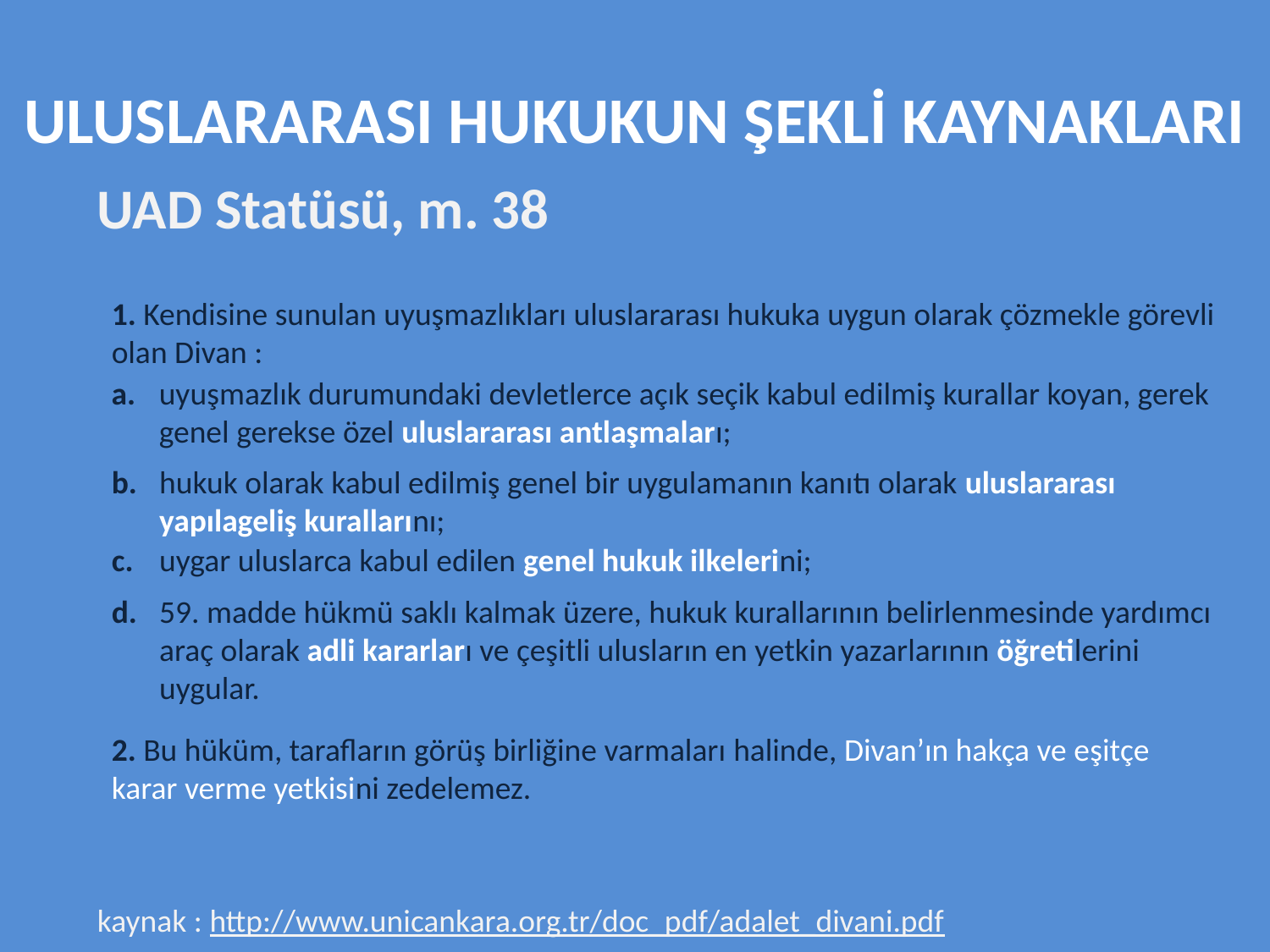

# ULUSLARARASI HUKUKUN ŞEKLİ KAYNAKLARI
UAD Statüsü, m. 38
1. Kendisine sunulan uyuşmazlıkları uluslararası hukuka uygun olarak çözmekle görevli olan Divan :
a.	uyuşmazlık durumundaki devletlerce açık seçik kabul edilmiş kurallar koyan, gerek genel gerekse özel uluslararası antlaşmaları;
b.	hukuk olarak kabul edilmiş genel bir uygulamanın kanıtı olarak uluslararası yapılageliş kurallarını;
c.	uygar uluslarca kabul edilen genel hukuk ilkelerini;
d.	59. madde hükmü saklı kalmak üzere, hukuk kurallarının belirlenmesinde yardımcı araç olarak adli kararları ve çeşitli ulusların en yetkin yazarlarının öğretilerini uygular.
2. Bu hüküm, tarafların görüş birliğine varmaları halinde, Divan’ın hakça ve eşitçe karar verme yetkisini zedelemez.
kaynak : http://www.unicankara.org.tr/doc_pdf/adalet_divani.pdf